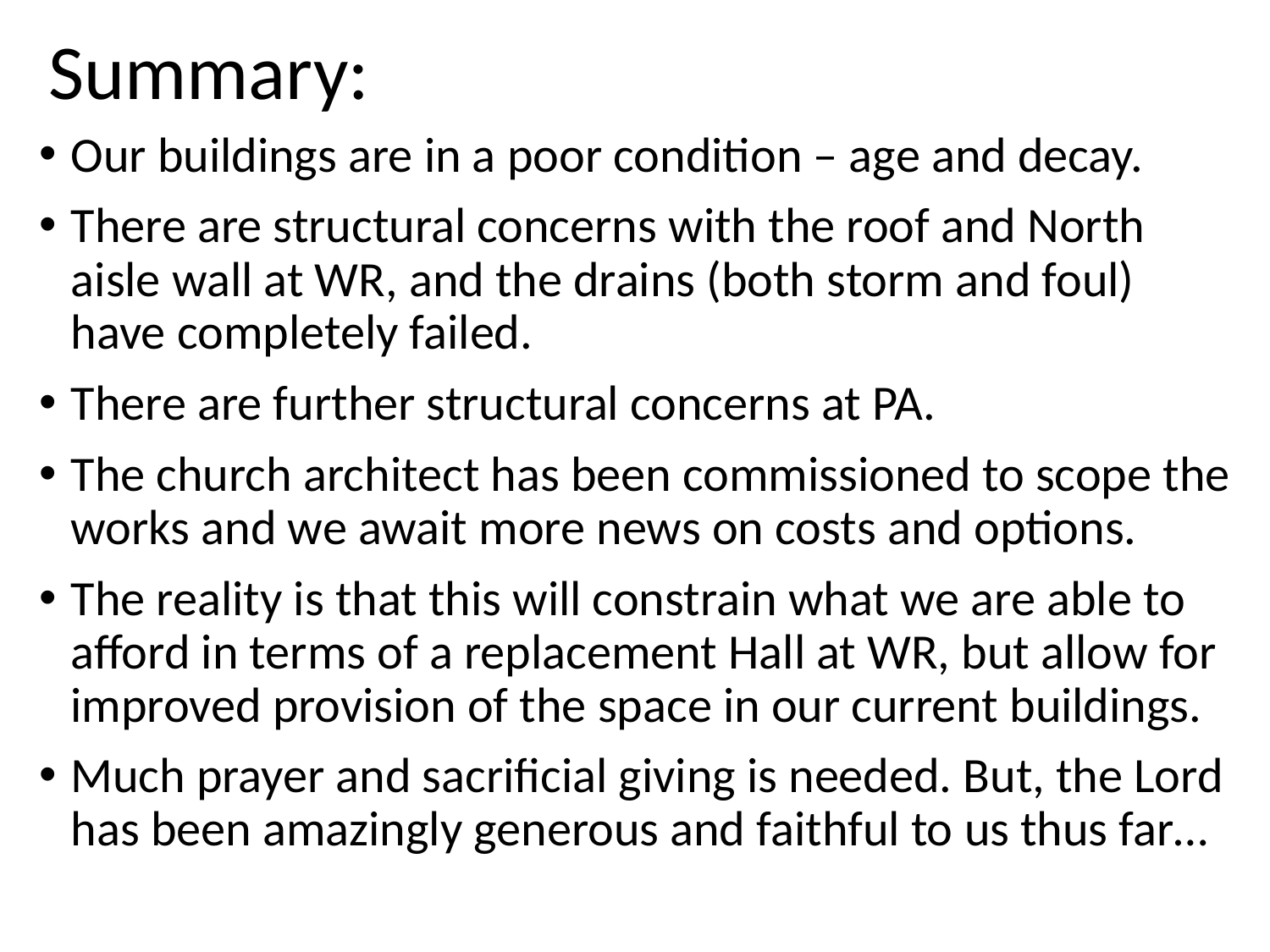

# Summary:
Our buildings are in a poor condition – age and decay.
There are structural concerns with the roof and North aisle wall at WR, and the drains (both storm and foul) have completely failed.
There are further structural concerns at PA.
The church architect has been commissioned to scope the works and we await more news on costs and options.
The reality is that this will constrain what we are able to afford in terms of a replacement Hall at WR, but allow for improved provision of the space in our current buildings.
Much prayer and sacrificial giving is needed. But, the Lord has been amazingly generous and faithful to us thus far…